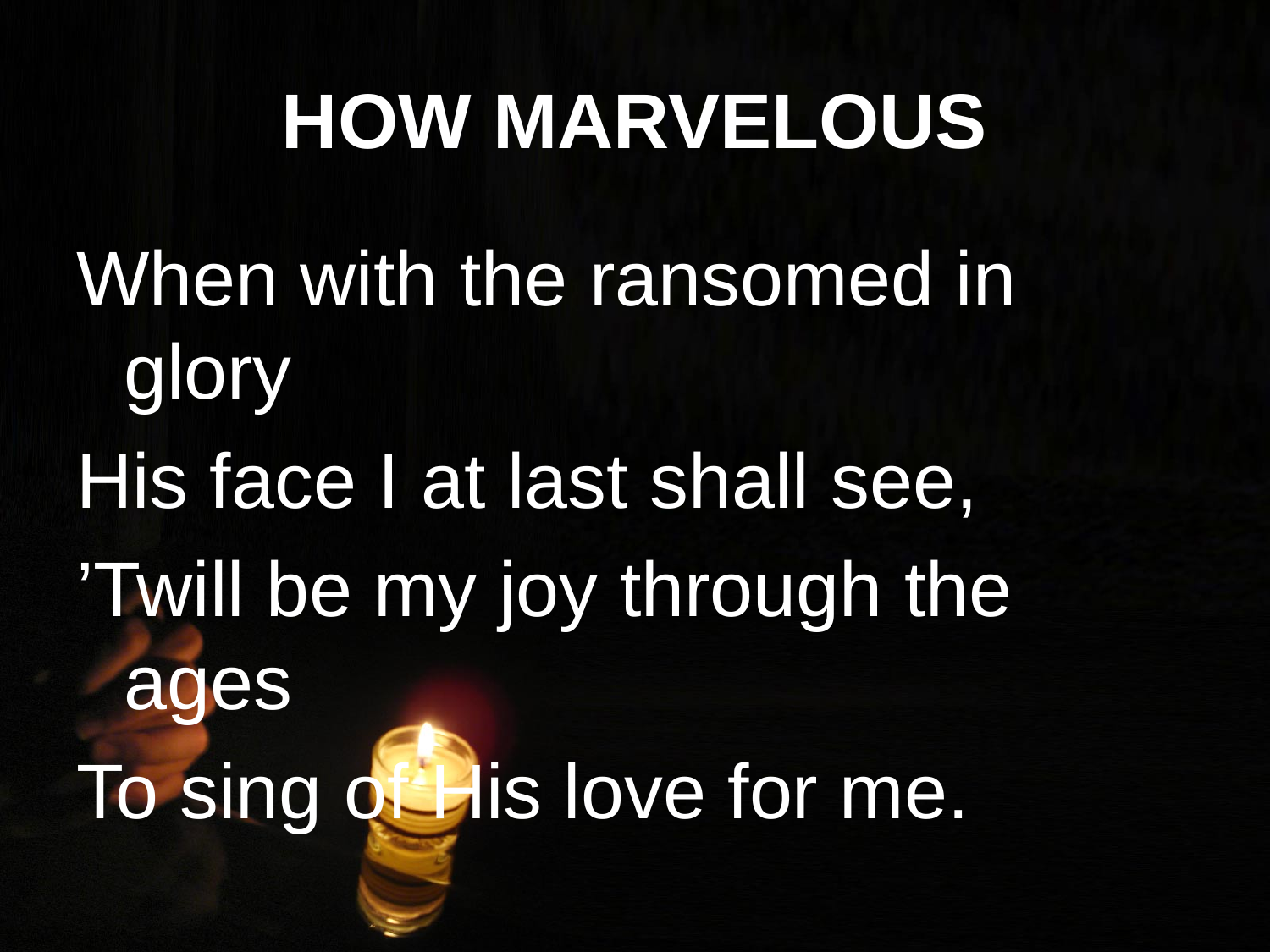

# HOW MARVELOUS
When with the ransomed in glory
His face I at last shall see,
’Twill be my joy through the ages
To sing of His love for me.